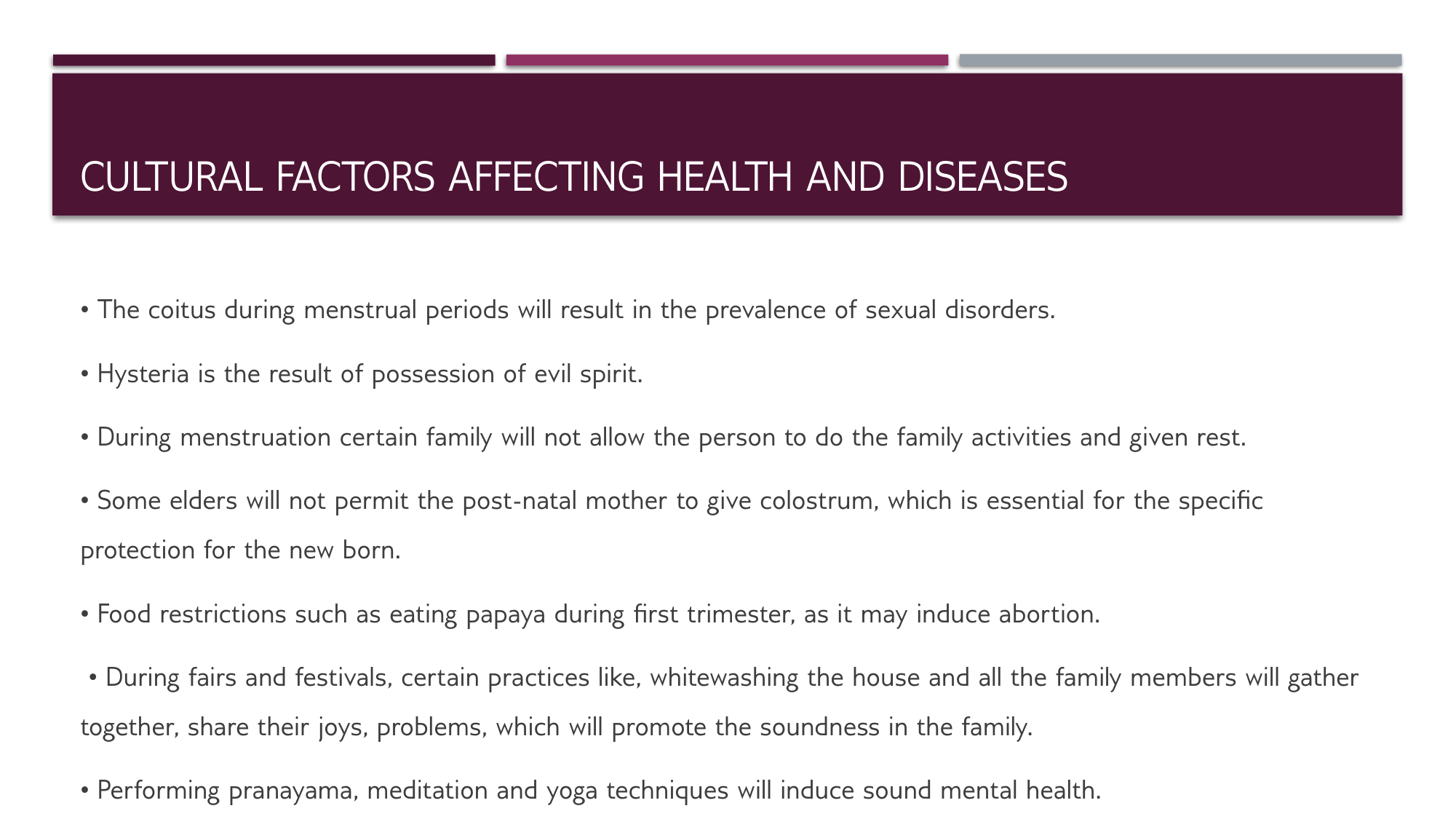

# Cultural Factors Affecting Health and Diseases
• The coitus during menstrual periods will result in the prevalence of sexual disorders.
• Hysteria is the result of possession of evil spirit.
• During menstruation certain family will not allow the person to do the family activities and given rest.
• Some elders will not permit the post-natal mother to give colostrum, which is essential for the specific protection for the new born.
• Food restrictions such as eating papaya during first trimester, as it may induce abortion.
 • During fairs and festivals, certain practices like, whitewashing the house and all the family members will gather together, share their joys, problems, which will promote the soundness in the family.
• Performing pranayama, meditation and yoga techniques will induce sound mental health.